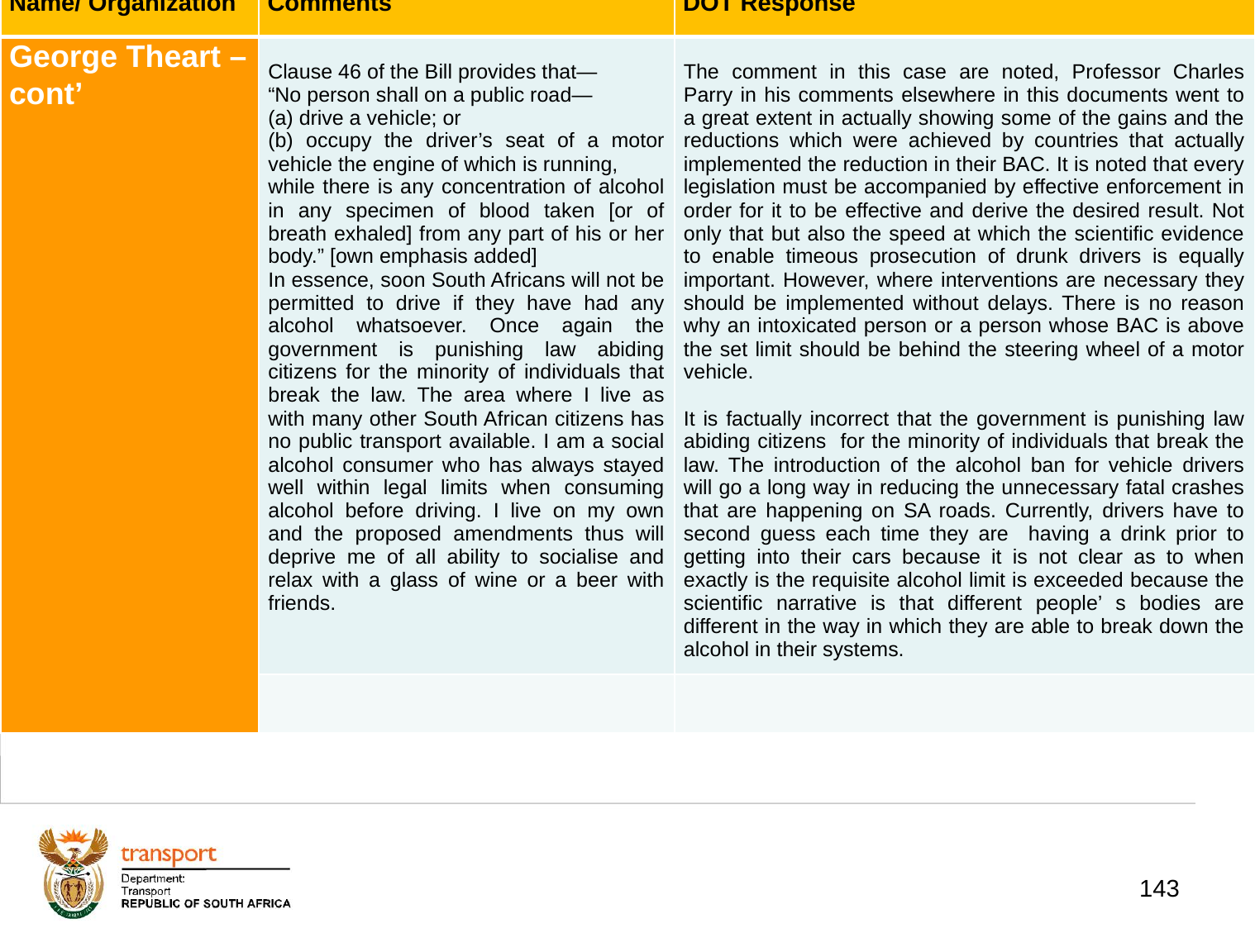

| Name/ Organization | Comments | DOT Response |
| --- | --- | --- |
| George Theart – cont’ | Clause 46 of the Bill provides that— “No person shall on a public road— (a) drive a vehicle; or (b) occupy the driver’s seat of a motor vehicle the engine of which is running, while there is any concentration of alcohol in any specimen of blood taken [or of breath exhaled] from any part of his or her body.” [own emphasis added] In essence, soon South Africans will not be permitted to drive if they have had any alcohol whatsoever. Once again the government is punishing law abiding citizens for the minority of individuals that break the law. The area where I live as with many other South African citizens has no public transport available. I am a social alcohol consumer who has always stayed well within legal limits when consuming alcohol before driving. I live on my own and the proposed amendments thus will deprive me of all ability to socialise and relax with a glass of wine or a beer with friends. | The comment in this case are noted, Professor Charles Parry in his comments elsewhere in this documents went to a great extent in actually showing some of the gains and the reductions which were achieved by countries that actually implemented the reduction in their BAC. It is noted that every legislation must be accompanied by effective enforcement in order for it to be effective and derive the desired result. Not only that but also the speed at which the scientific evidence to enable timeous prosecution of drunk drivers is equally important. However, where interventions are necessary they should be implemented without delays. There is no reason why an intoxicated person or a person whose BAC is above the set limit should be behind the steering wheel of a motor vehicle. It is factually incorrect that the government is punishing law abiding citizens for the minority of individuals that break the law. The introduction of the alcohol ban for vehicle drivers will go a long way in reducing the unnecessary fatal crashes that are happening on SA roads. Currently, drivers have to second guess each time they are having a drink prior to getting into their cars because it is not clear as to when exactly is the requisite alcohol limit is exceeded because the scientific narrative is that different people’ s bodies are different in the way in which they are able to break down the alcohol in their systems. |
|  |  |  |
# 1. Background
143